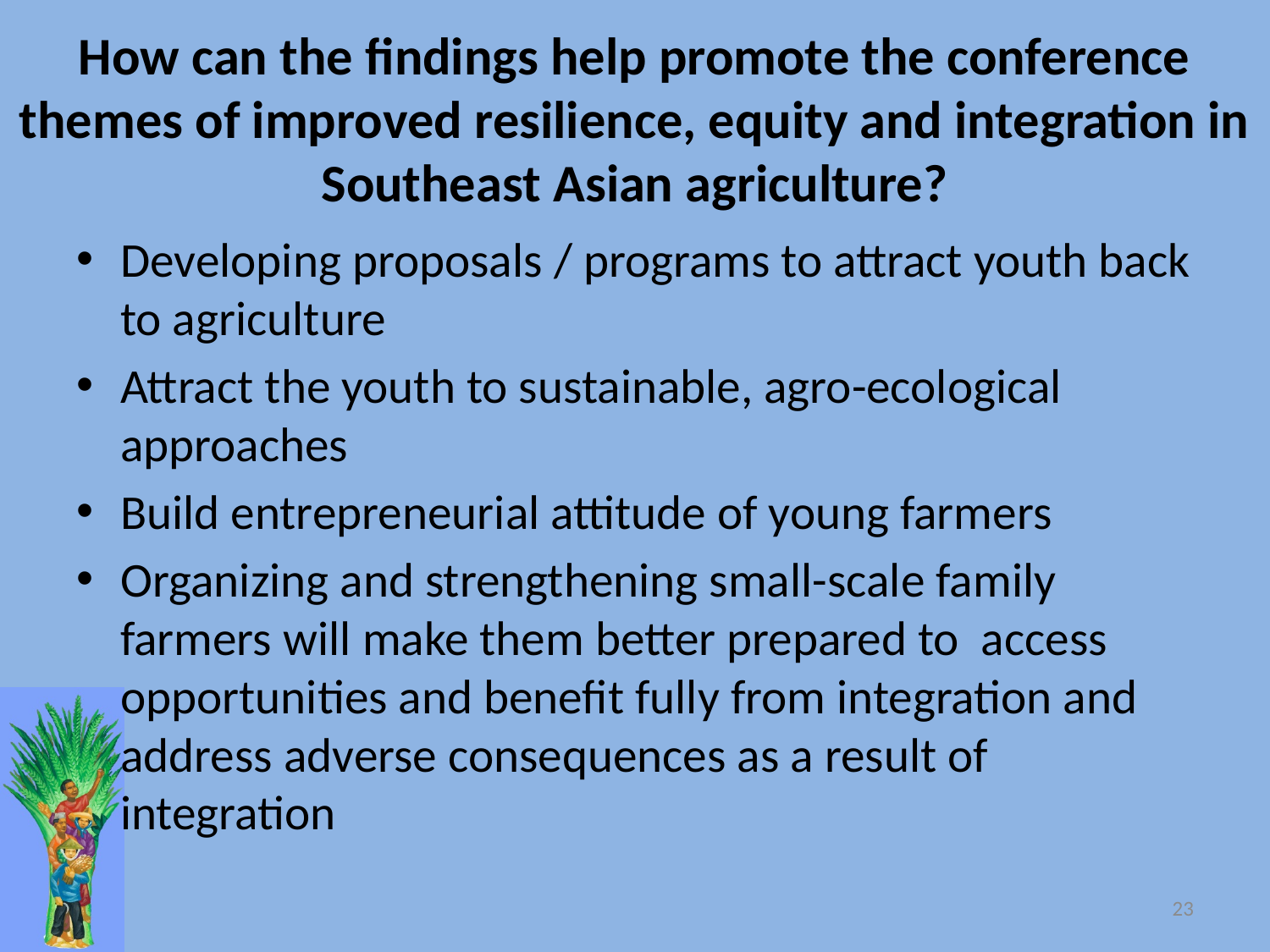

# How can the findings help promote the conference themes of improved resilience, equity and integration in Southeast Asian agriculture?
Developing proposals / programs to attract youth back to agriculture
Attract the youth to sustainable, agro-ecological approaches
Build entrepreneurial attitude of young farmers
Organizing and strengthening small-scale family farmers will make them better prepared to  access opportunities and benefit fully from integration and address adverse consequences as a result of integration
23